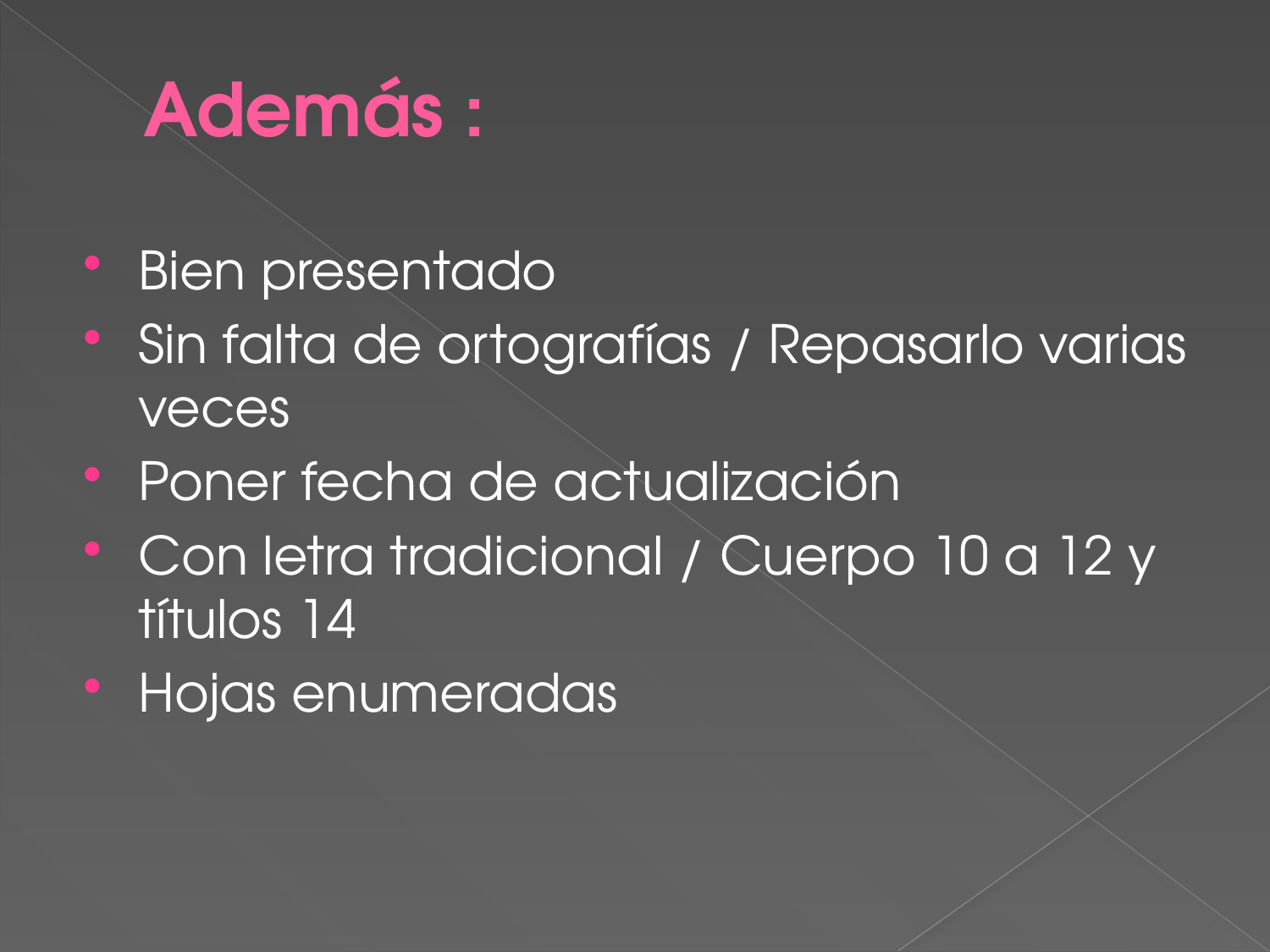

# Además :

Bien presentado
Sin falta de ortografías / Repasarlo varias veces
Poner fecha de actualización
Con letra tradicional / Cuerpo 10 a 12 y títulos 14
Hojas enumeradas